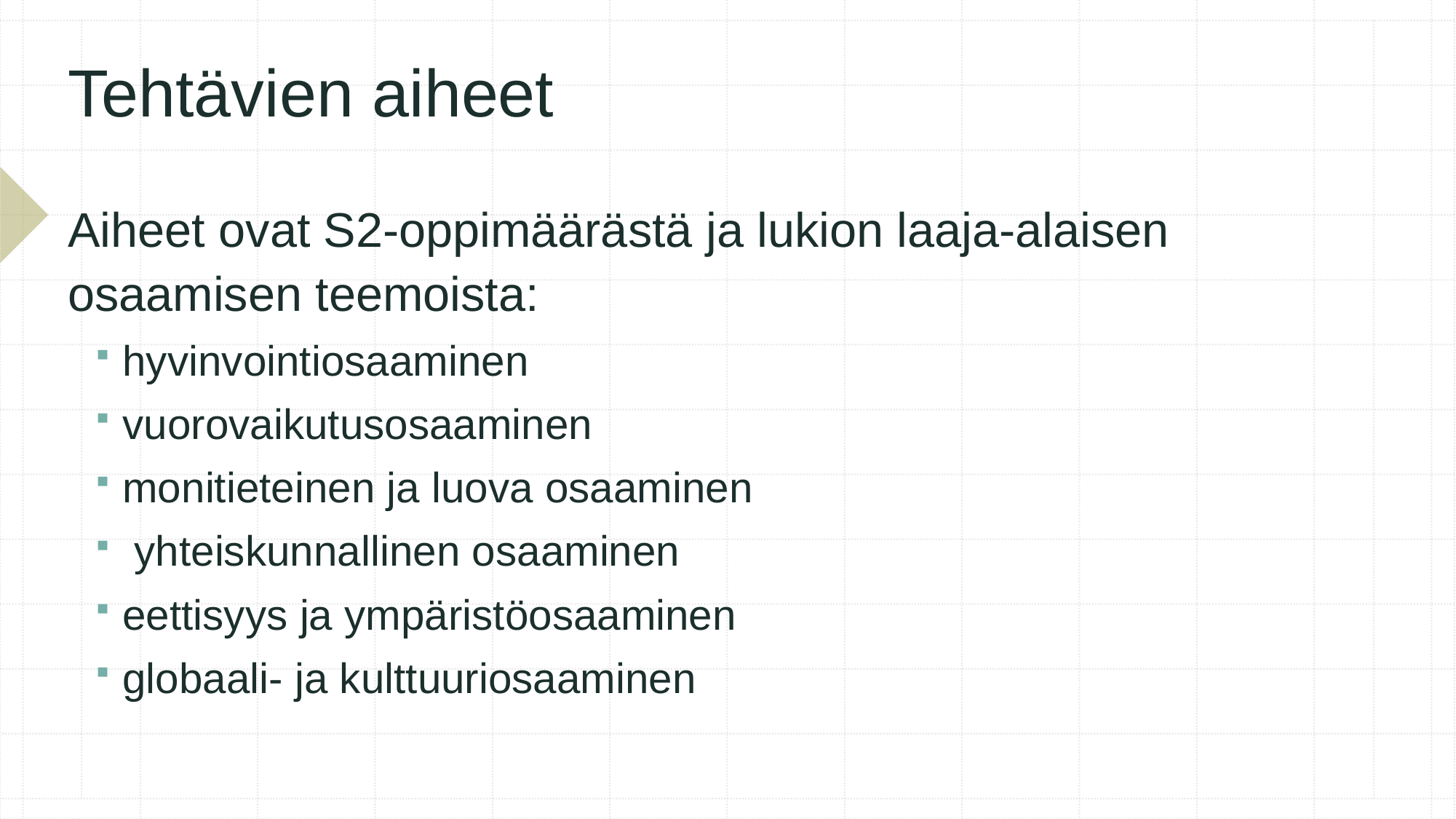

# Tehtävien aiheet
Aiheet ovat S2-oppimäärästä ja lukion laaja-alaisen osaamisen teemoista:
hyvinvointiosaaminen
vuorovaikutusosaaminen
monitieteinen ja luova osaaminen
 yhteiskunnallinen osaaminen
eettisyys ja ympäristöosaaminen
globaali- ja kulttuuriosaaminen